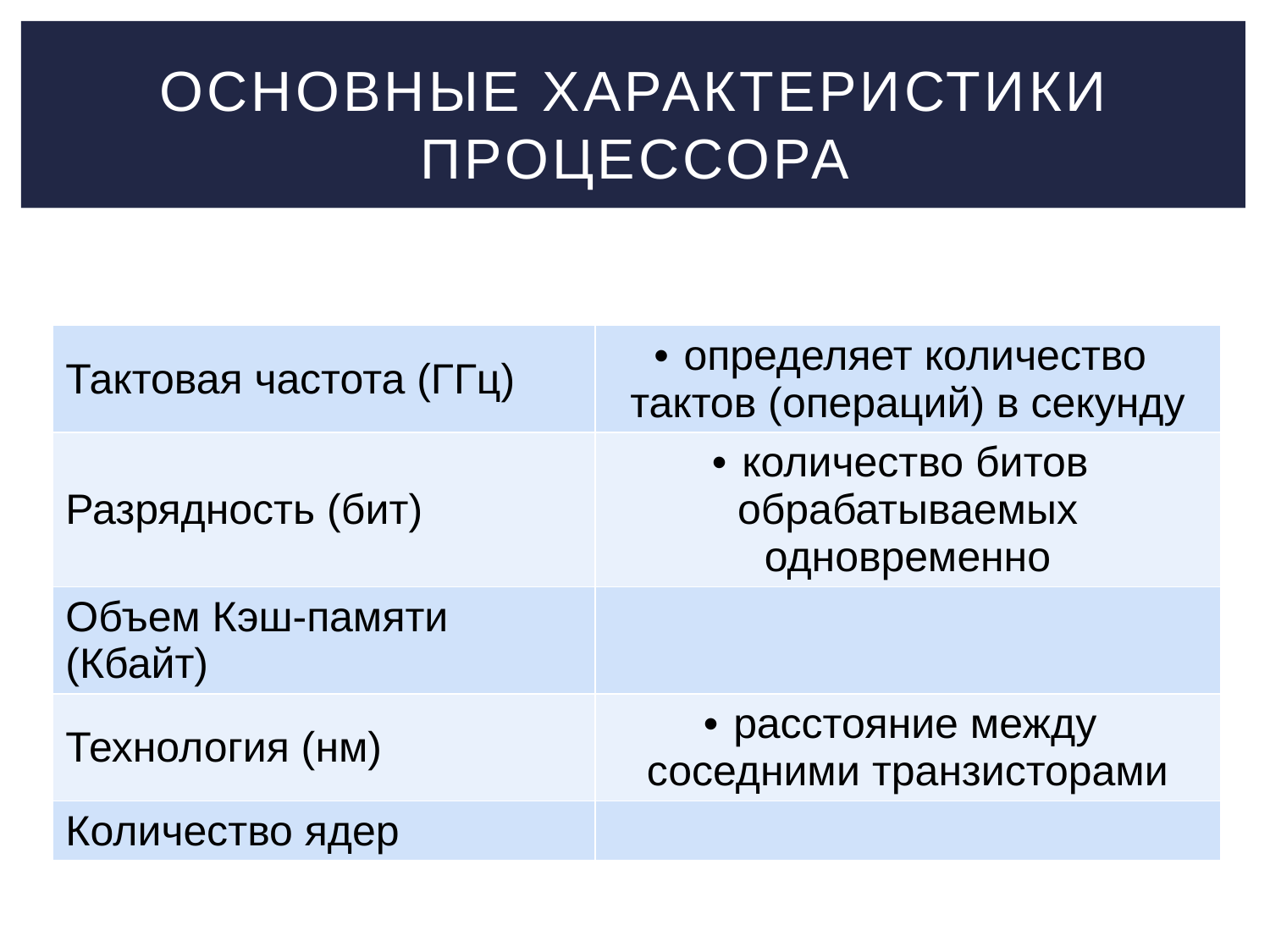

# Основные характеристики процессора
| Тактовая частота (ГГц) | определяет количество тактов (операций) в секунду |
| --- | --- |
| Разрядность (бит) | количество битов обрабатываемых одновременно |
| Объем Кэш-памяти (Кбайт) |  |
| Технология (нм) | расстояние между соседними транзисторами |
| Количество ядер |  |